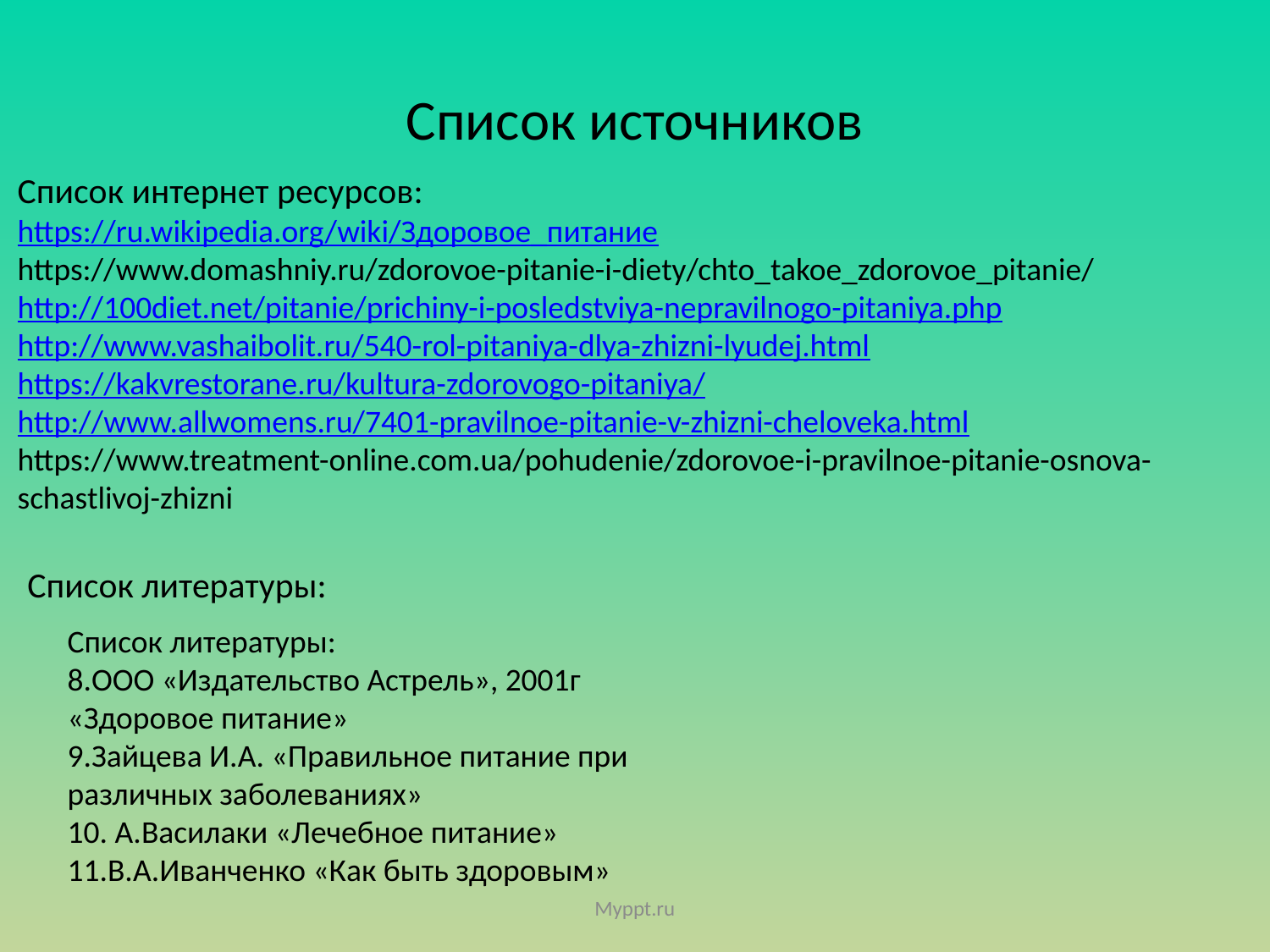

# Список источников
Список интернет ресурсов:
https://ru.wikipedia.org/wiki/Здоровое_питание
https://www.domashniy.ru/zdorovoe-pitanie-i-diety/chto_takoe_zdorovoe_pitanie/
http://100diet.net/pitanie/prichiny-i-posledstviya-nepravilnogo-pitaniya.php
http://www.vashaibolit.ru/540-rol-pitaniya-dlya-zhizni-lyudej.html
https://kakvrestorane.ru/kultura-zdorovogo-pitaniya/
http://www.allwomens.ru/7401-pravilnoe-pitanie-v-zhizni-cheloveka.html
https://www.treatment-online.com.ua/pohudenie/zdorovoe-i-pravilnoe-pitanie-osnova-schastlivoj-zhizni
Список литературы:
Список литературы:
8.ООО «Издательство Астрель», 2001г «Здоровое питание»
9.Зайцева И.А. «Правильное питание при различных заболеваниях»
10. А.Василаки «Лечебное питание»
11.В.А.Иванченко «Как быть здоровым»
Myppt.ru